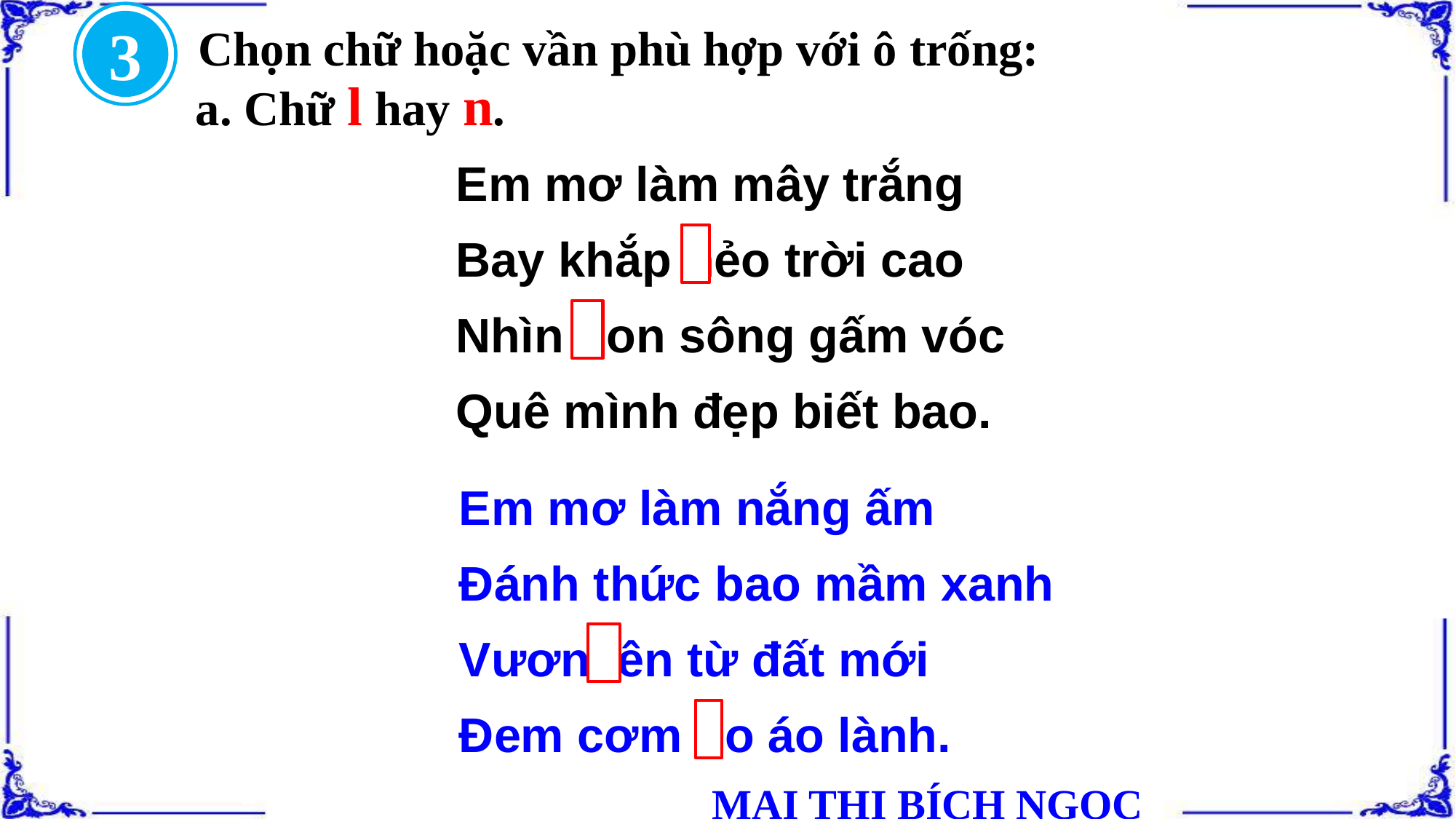

3
Chọn chữ hoặc vần phù hợp với ô trống:
a. Chữ l hay n.
Em mơ làm mây trắng
Bay khắp nẻo trời cao
Nhìn non sông gấm vóc
Quê mình đẹp biết bao.

Em mơ làm nắng ấm
Đánh thức bao mầm xanh
Vươn lên từ đất mới
Đem cơm no áo lành.
                        MAI THỊ BÍCH NGỌC